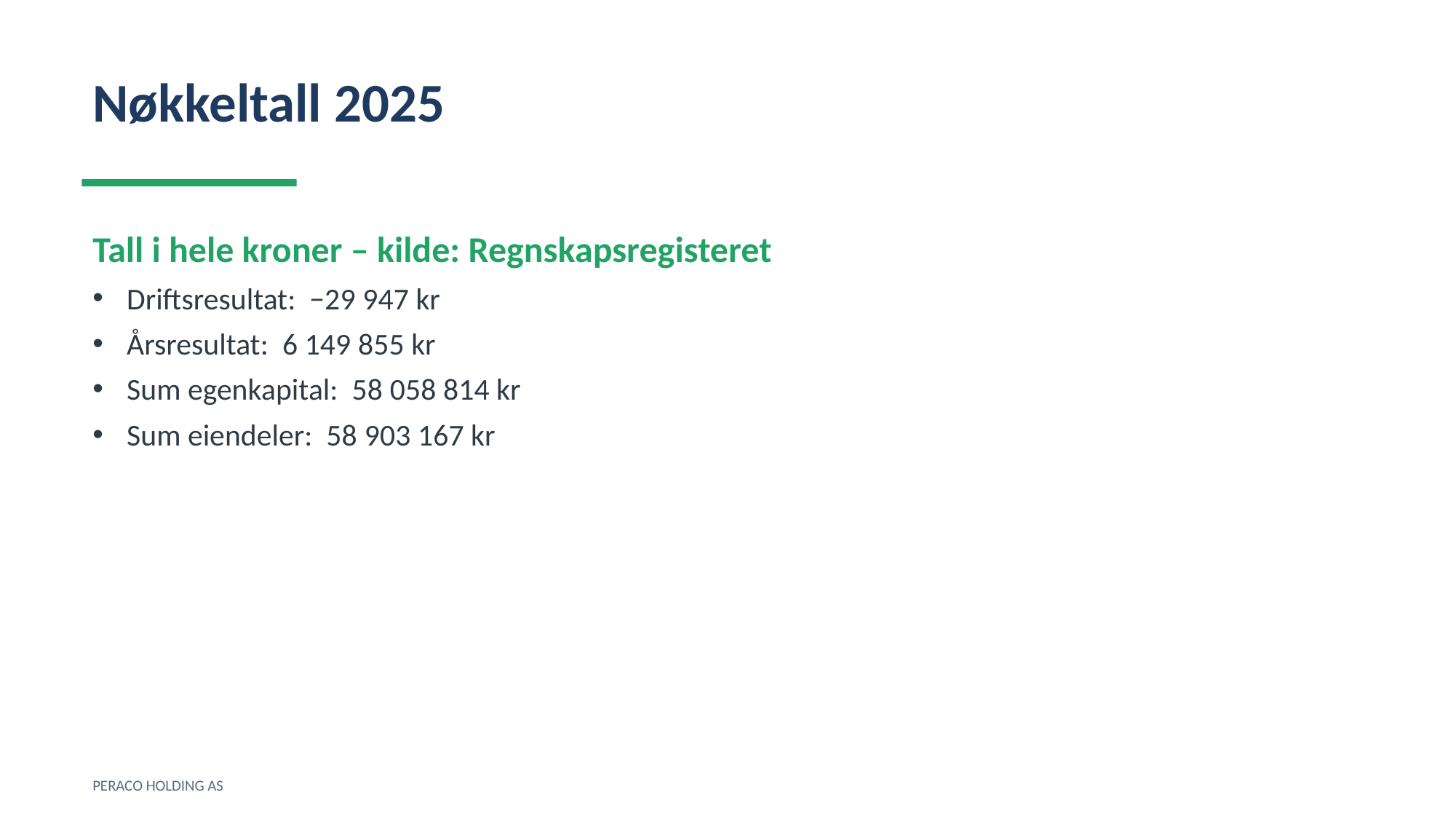

Nøkkeltall 2025

Tall i hele kroner – kilde: Regnskapsregisteret
Driftsresultat:  −29 947 kr
Årsresultat:  6 149 855 kr
Sum egenkapital:  58 058 814 kr
Sum eiendeler:  58 903 167 kr
PERACO HOLDING AS